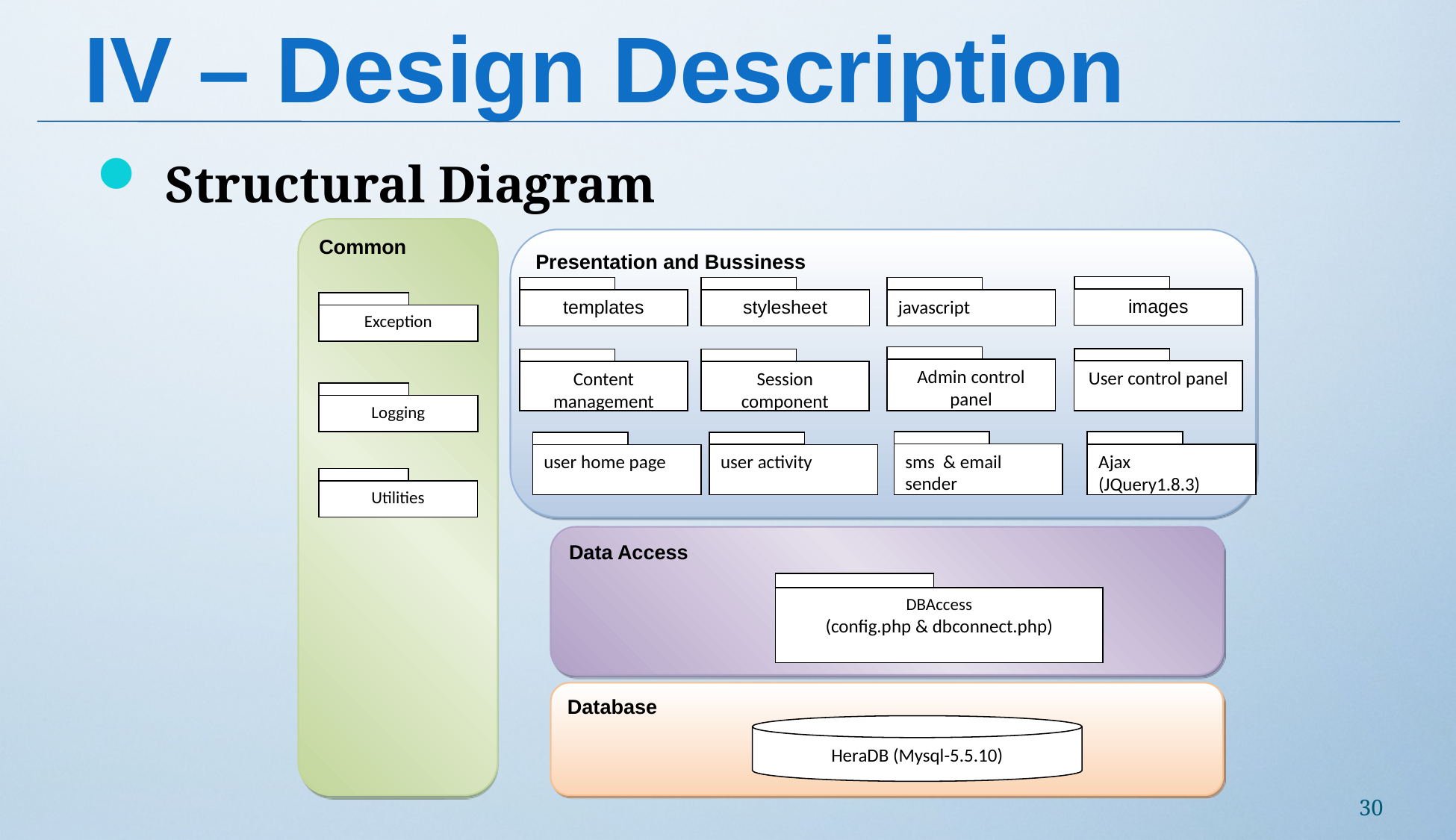

# IV – Design Description
 Structural Diagram

Common

Presentation and Bussiness

images

User control panel

Ajax
(JQuery1.8.3)

stylesheet

Session component

user activity

javascript

templates

Content management

user home page

Admin control panel

sms  & email sender

Exception

Logging

Utilities

Data Access

DBAccess
(config.php & dbconnect.php)
Database

HeraDB (Mysql-5.5.10)
30